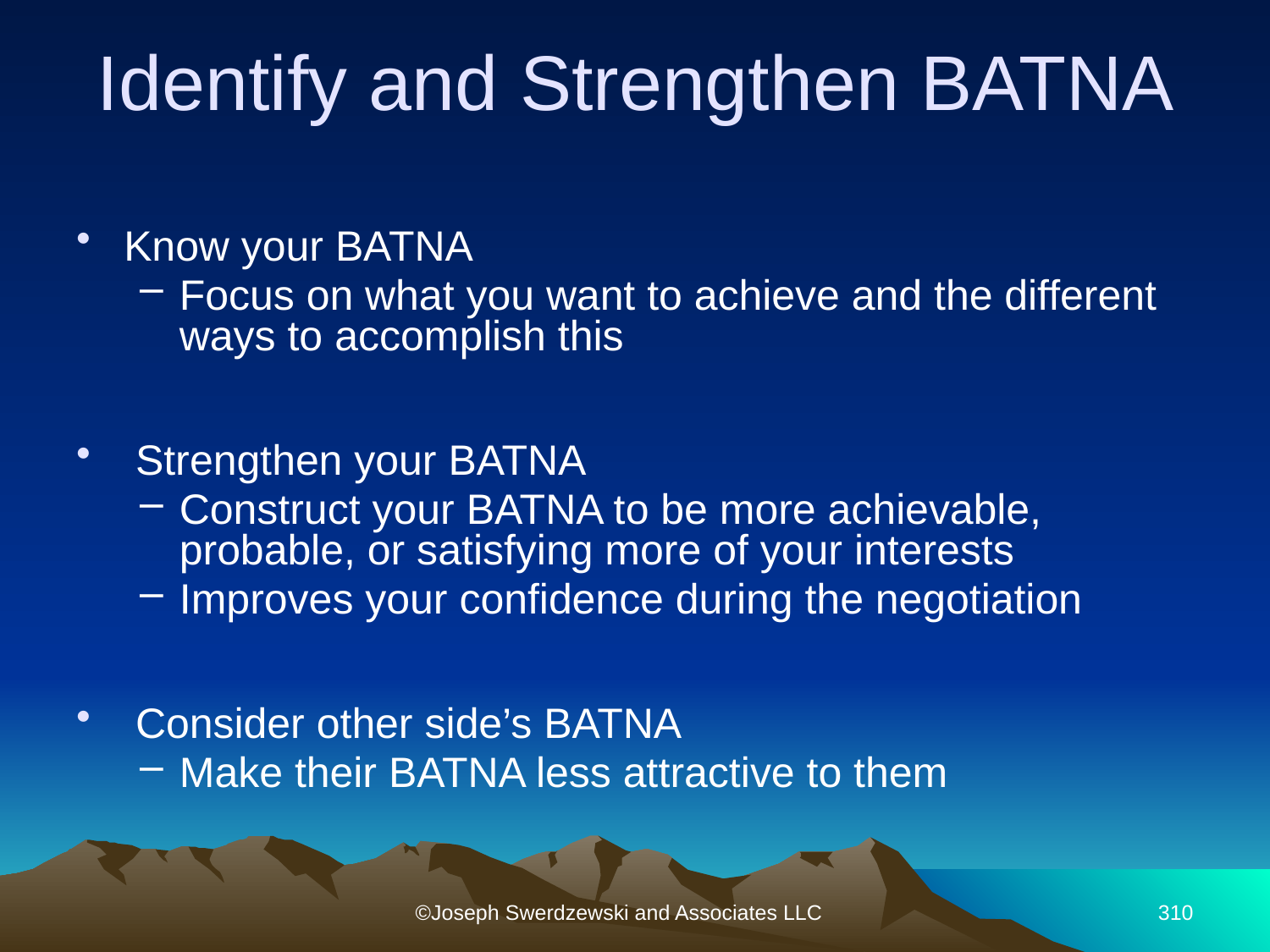

# Identify and Strengthen BATNA
Know your BATNA
Focus on what you want to achieve and the different ways to accomplish this

 Strengthen your BATNA
Construct your BATNA to be more achievable, probable, or satisfying more of your interests
Improves your confidence during the negotiation

 Consider other side’s BATNA
Make their BATNA less attractive to them

©Joseph Swerdzewski and Associates LLC
310